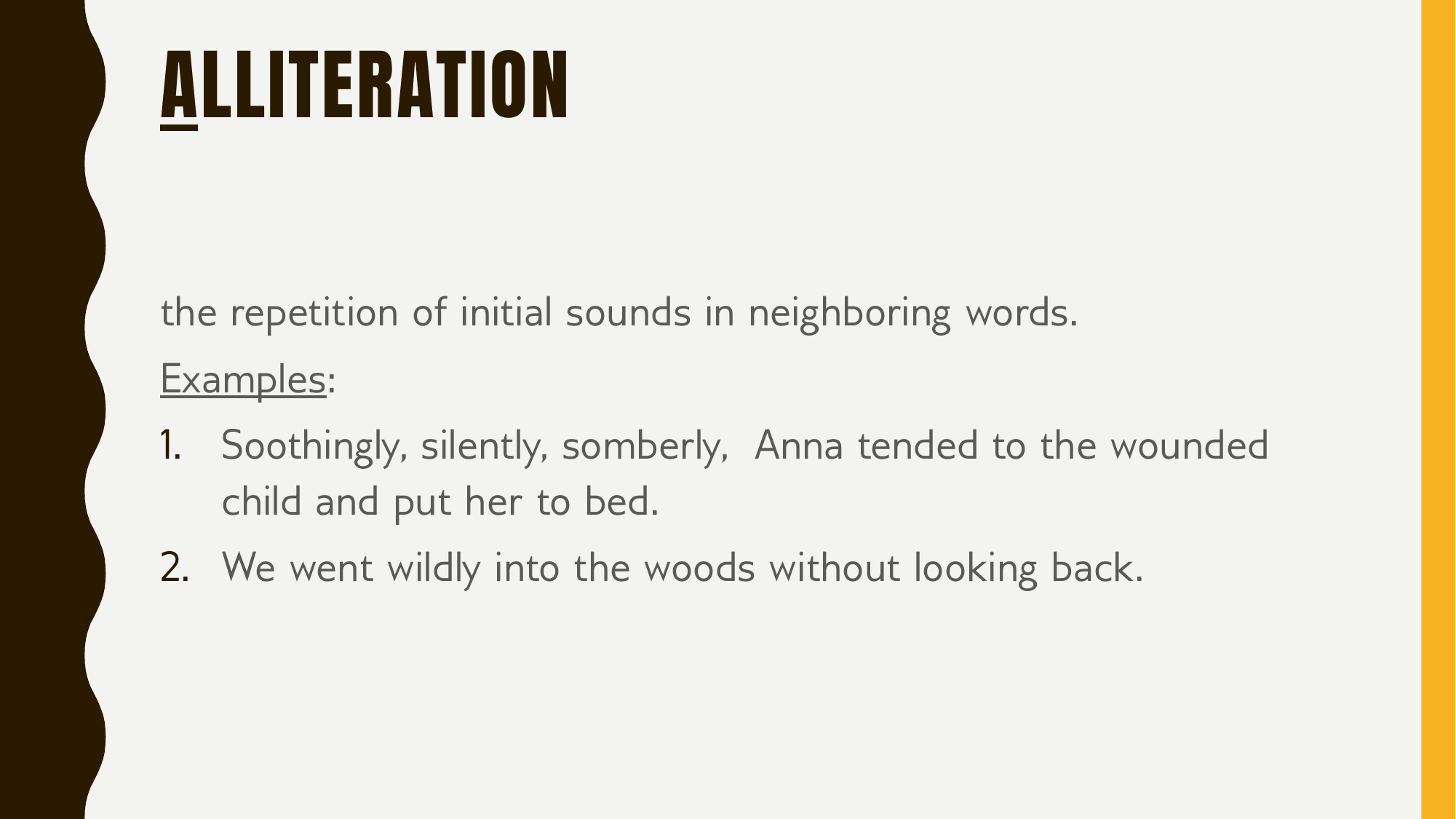

# Alliteration
the repetition of initial sounds in neighboring words.
Examples:
Soothingly, silently, somberly,  Anna tended to the wounded child and put her to bed.
We went wildly into the woods without looking back.